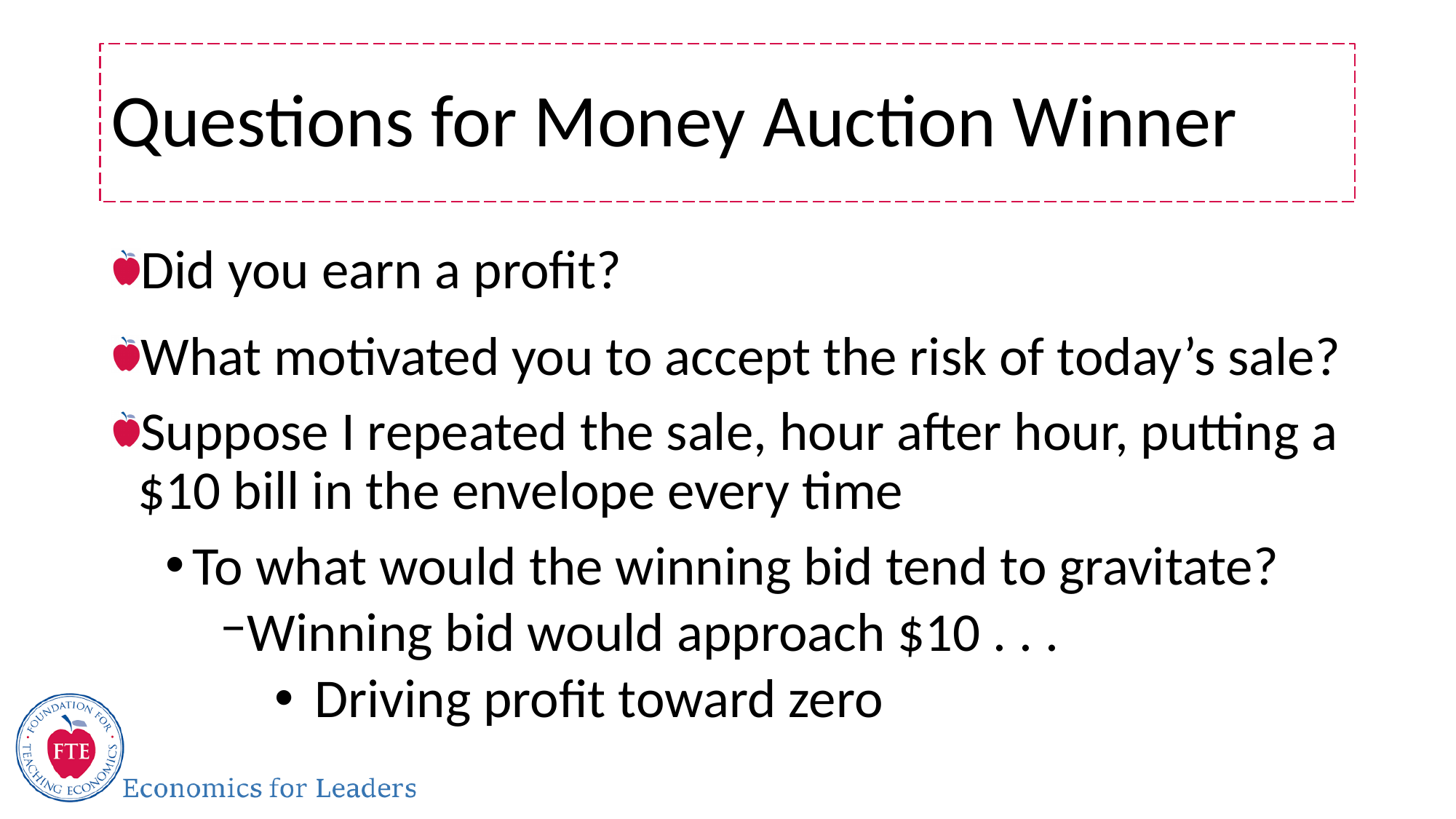

# Questions for Money Auction Winner
Did you earn a profit?
What motivated you to accept the risk of today’s sale?
Suppose I repeated the sale, hour after hour, putting a $10 bill in the envelope every time
To what would the winning bid tend to gravitate?
Winning bid would approach $10 . . .
 Driving profit toward zero